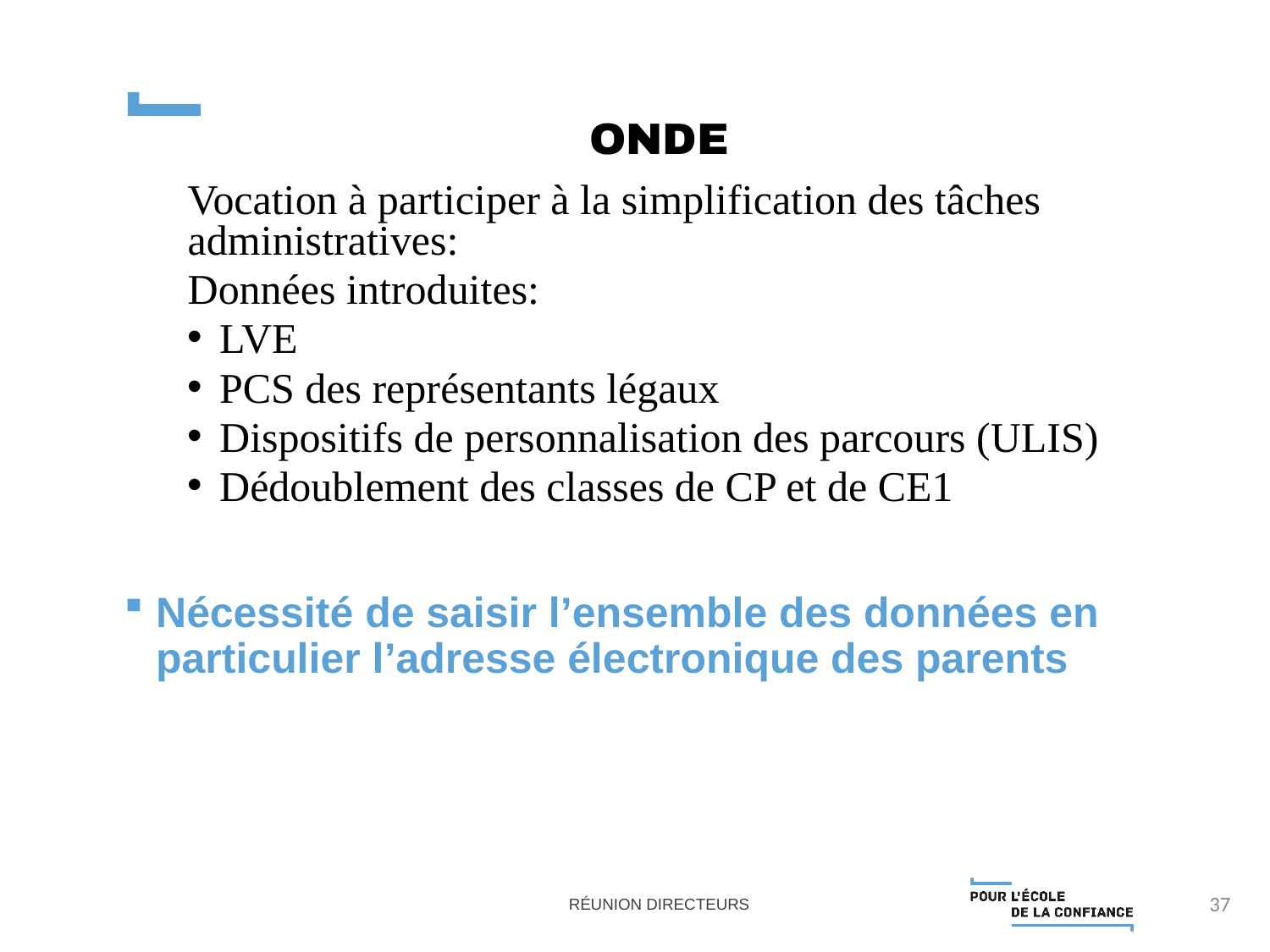

ONDE
Vocation à participer à la simplification des tâches administratives:
Données introduites:
LVE
PCS des représentants légaux
Dispositifs de personnalisation des parcours (ULIS)
Dédoublement des classes de CP et de CE1

Nécessité de saisir l’ensemble des données en particulier l’adresse électronique des parents

37
Réunion directeurs